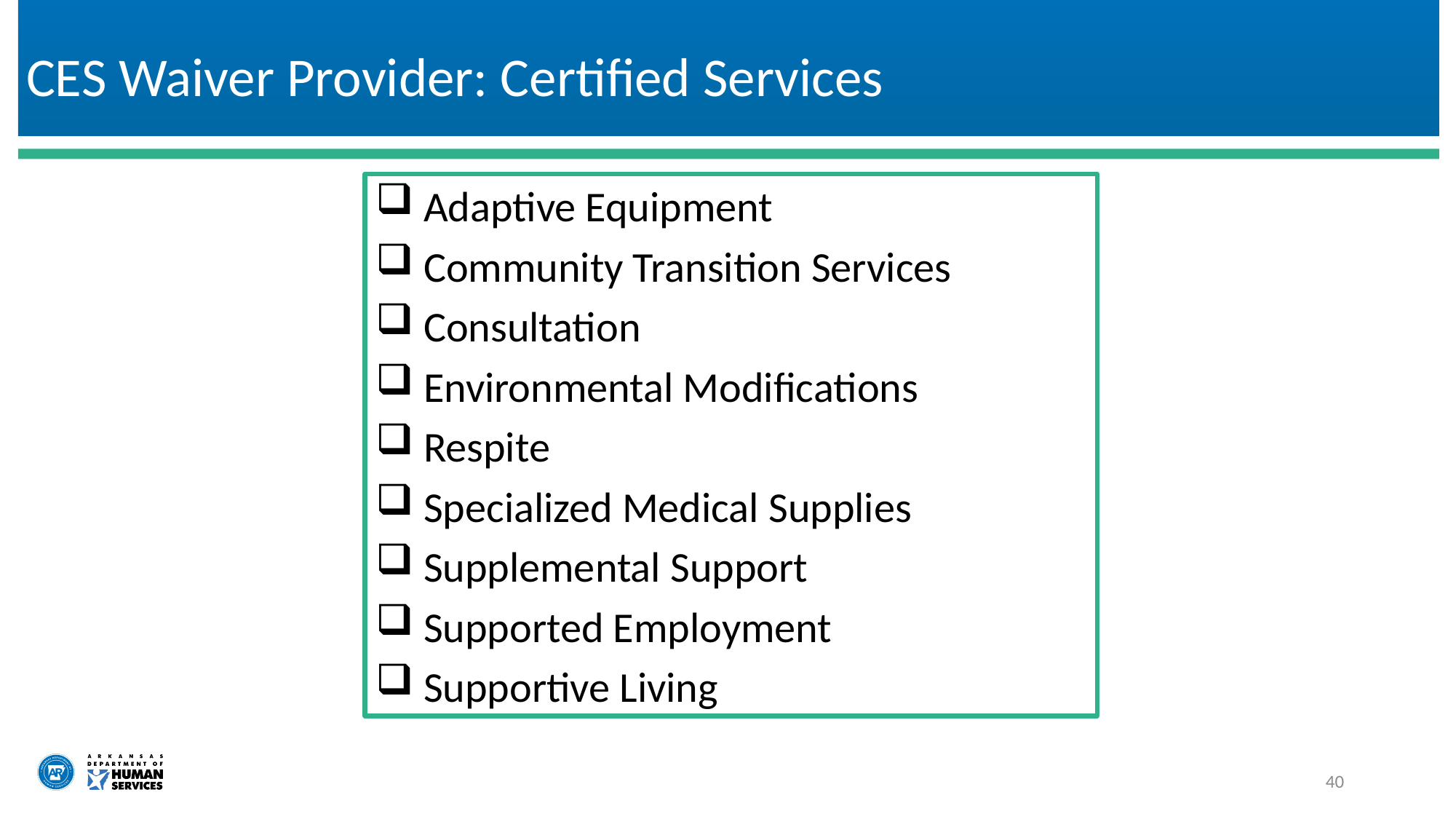

# CES Waiver Provider: Certified Services
 Adaptive Equipment
 Community Transition Services
 Consultation
 Environmental Modifications
 Respite
 Specialized Medical Supplies
 Supplemental Support
 Supported Employment
 Supportive Living
40